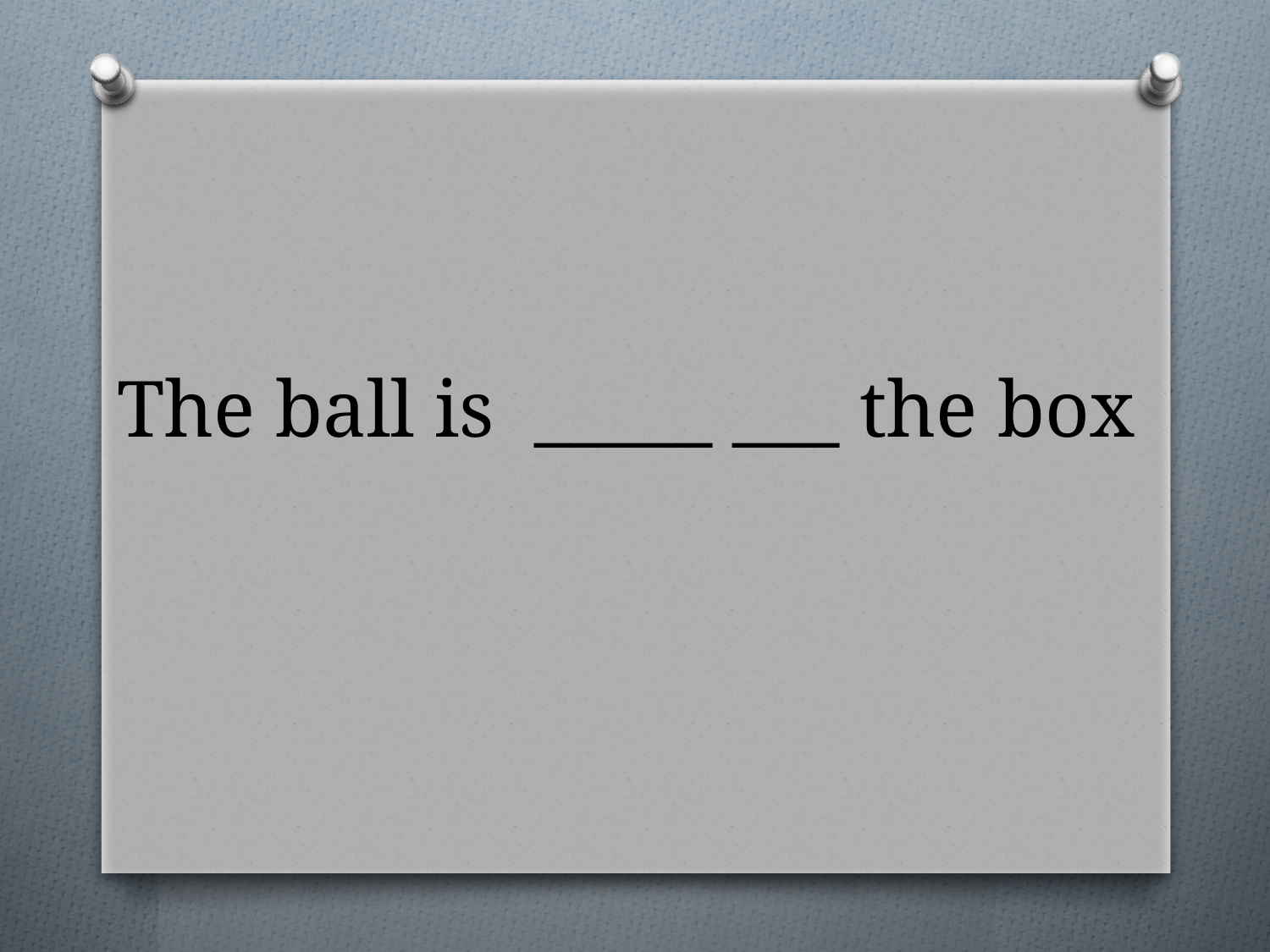

# The ball is  _____ ___ the box